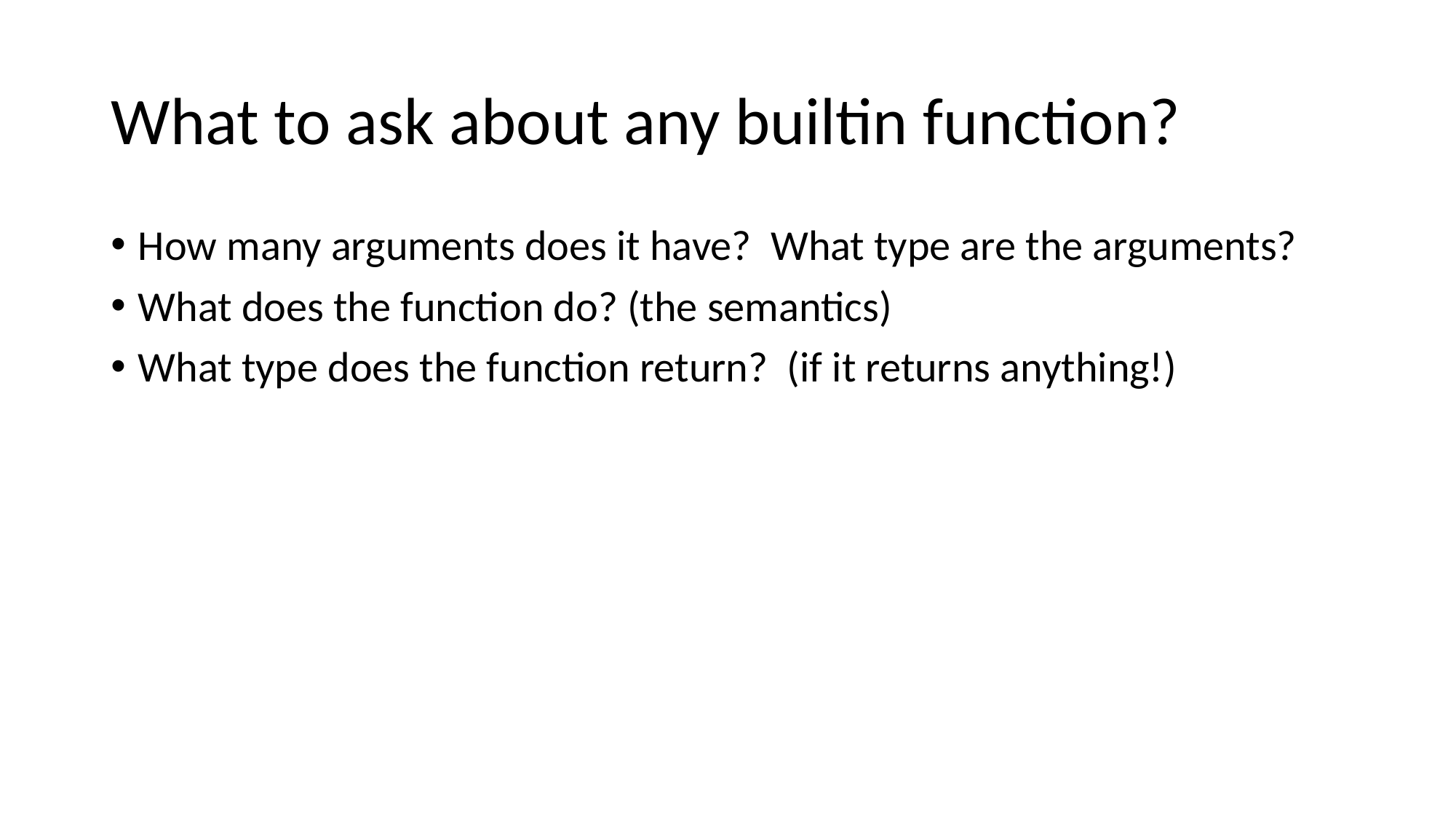

# What to ask about any builtin function?
How many arguments does it have?  What type are the arguments?
What does the function do? (the semantics)
What type does the function return?  (if it returns anything!)